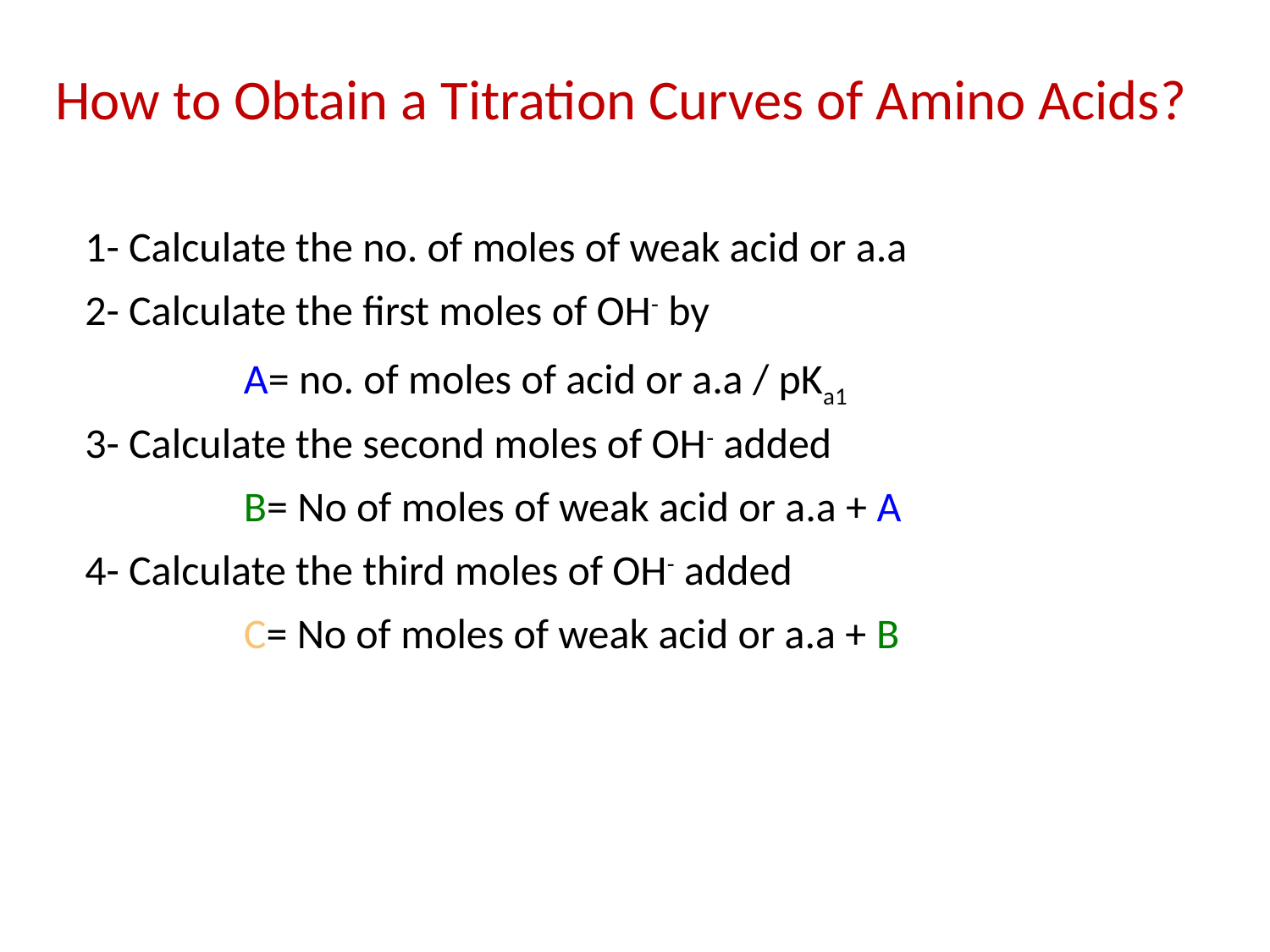

# How to Obtain a Titration Curves of Amino Acids?
1- Calculate the no. of moles of weak acid or a.a
2- Calculate the first moles of OH- by
		A= no. of moles of acid or a.a / pKa1
3- Calculate the second moles of OH- added
		B= No of moles of weak acid or a.a + A
4- Calculate the third moles of OH- added
		C= No of moles of weak acid or a.a + B